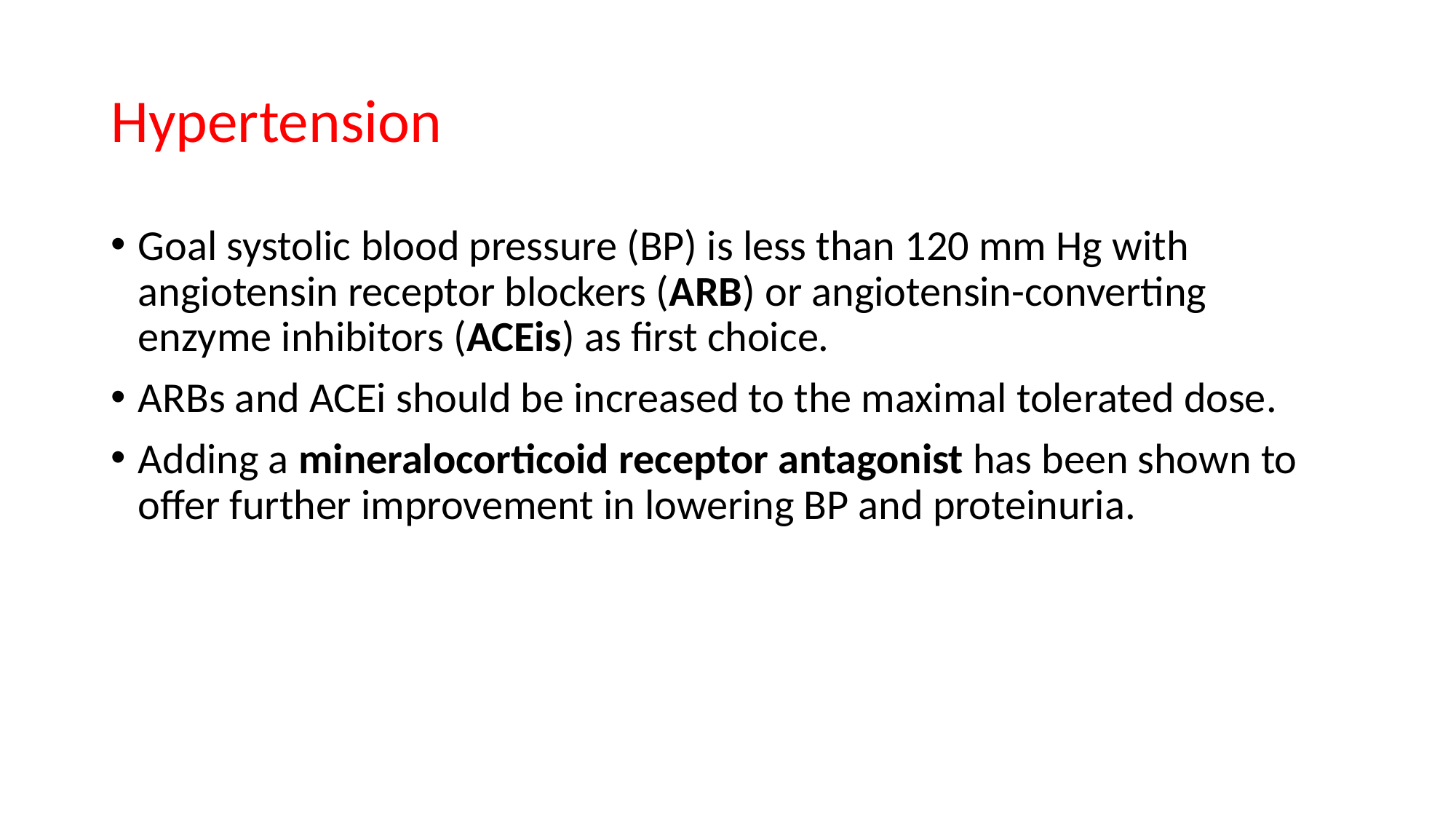

# Hypertension
Goal systolic blood pressure (BP) is less than 120 mm Hg with angiotensin receptor blockers (ARB) or angiotensin-converting enzyme inhibitors (ACEis) as first choice.
ARBs and ACEi should be increased to the maximal tolerated dose.
Adding a mineralocorticoid receptor antagonist has been shown to offer further improvement in lowering BP and proteinuria.